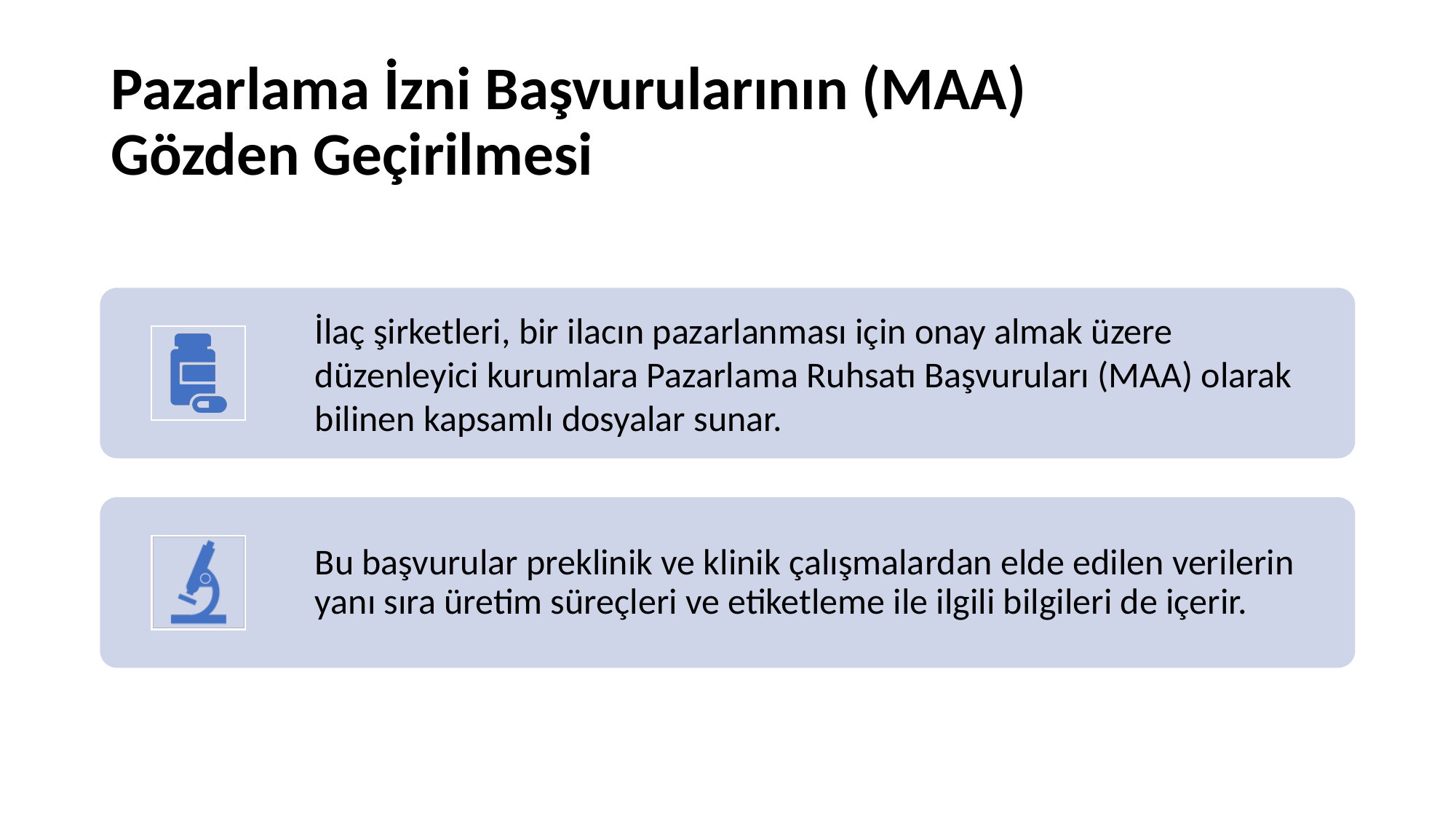

# Pazarlama İzni Başvurularının (MAA) Gözden Geçirilmesi
İlaç şirketleri, bir ilacın pazarlanması için onay almak üzere düzenleyici kurumlara Pazarlama Ruhsatı Başvuruları (MAA) olarak bilinen kapsamlı dosyalar sunar.
Bu başvurular preklinik ve klinik çalışmalardan elde edilen verilerin yanı sıra üretim süreçleri ve etiketleme ile ilgili bilgileri de içerir.